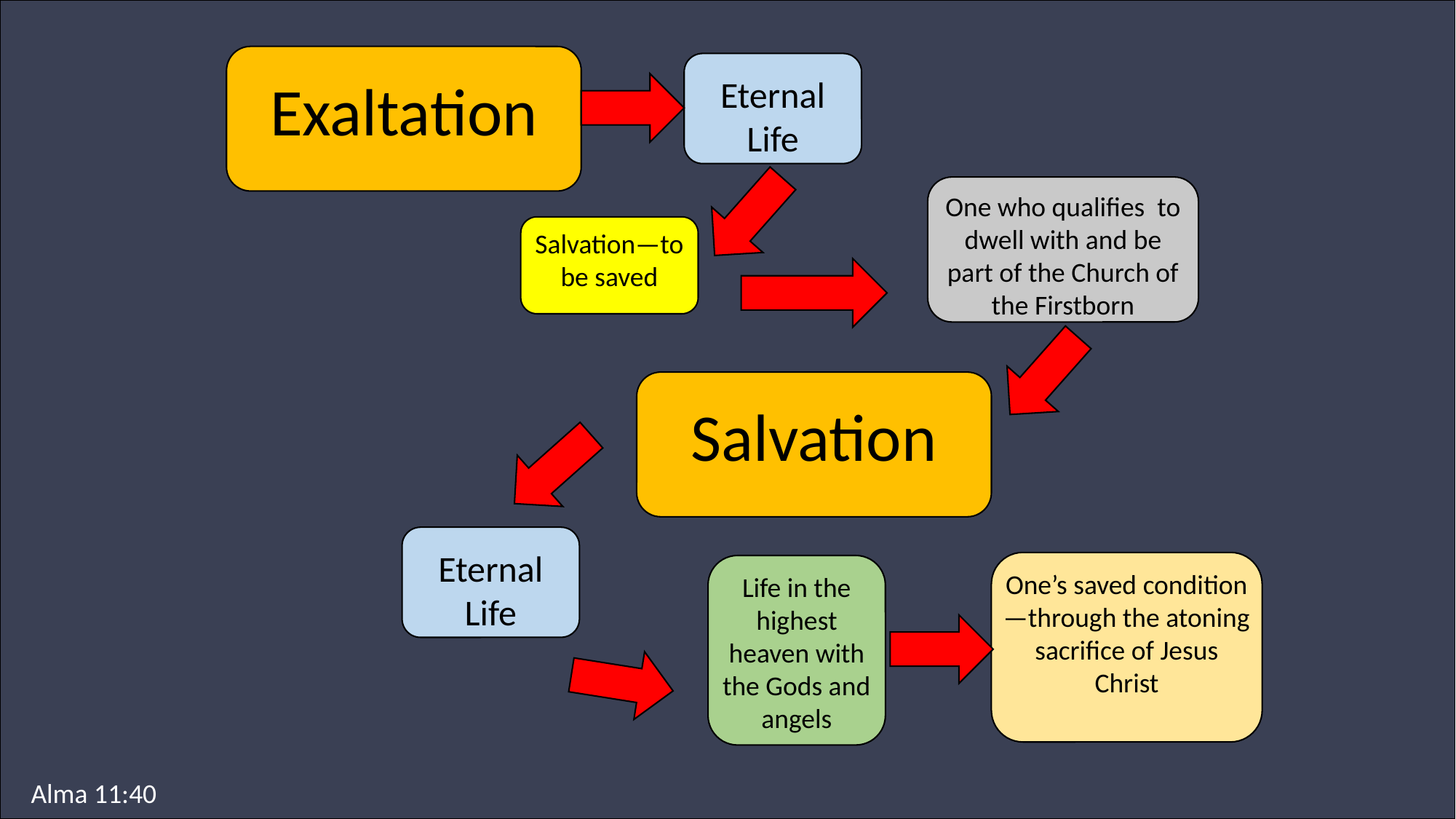

Lesson 76

Exaltation

Eternal Life

One who qualifies  to dwell with and be part of the Church of the Firstborn

Lesson 76

Salvation—to be saved

Salvation

Eternal Life

One’s saved condition—through the atoning sacrifice of Jesus Christ

Life in the highest heaven with the Gods and angels

Alma 11:40